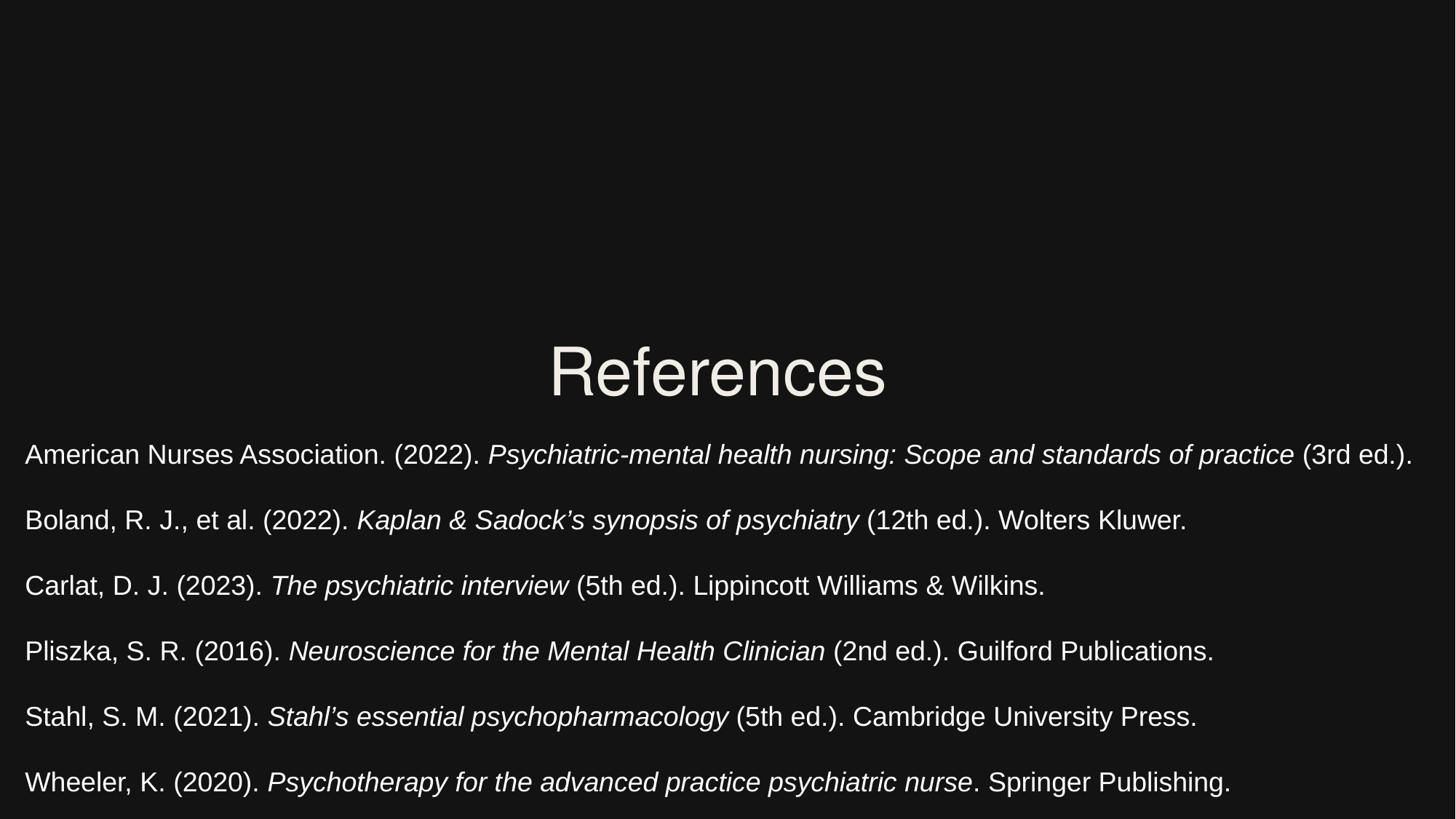

# References

American Nurses Association. (2022). Psychiatric-mental health nursing: Scope and standards of practice (3rd ed.).

Boland, R. J., et al. (2022). Kaplan & Sadock’s synopsis of psychiatry (12th ed.). Wolters Kluwer.

Carlat, D. J. (2023). The psychiatric interview (5th ed.). Lippincott Williams & Wilkins.

Pliszka, S. R. (2016). Neuroscience for the Mental Health Clinician (2nd ed.). Guilford Publications.

Stahl, S. M. (2021). Stahl’s essential psychopharmacology (5th ed.). Cambridge University Press.

Wheeler, K. (2020). Psychotherapy for the advanced practice psychiatric nurse. Springer Publishing.